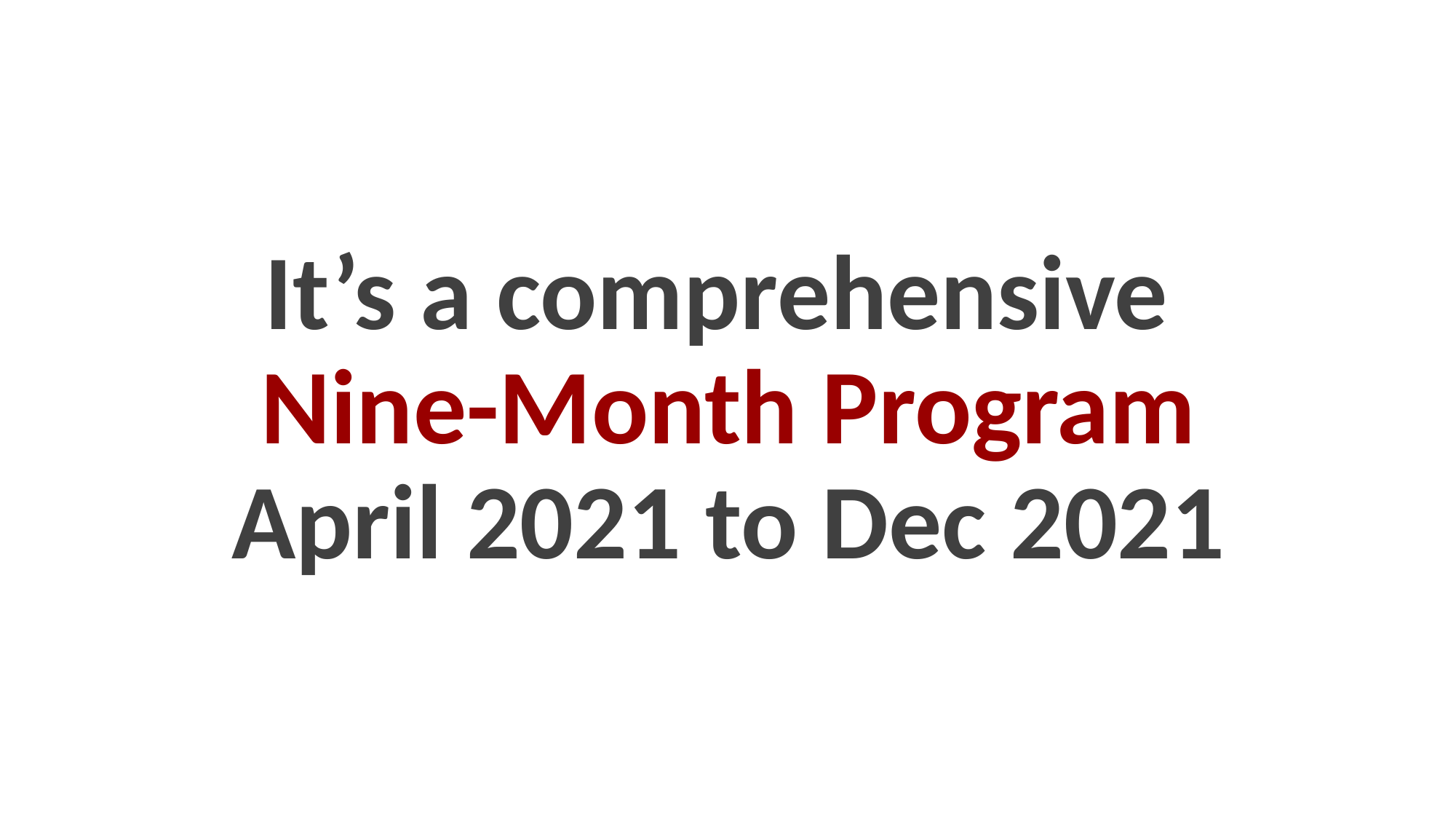

# It’s a comprehensive  Nine-Month Program April 2021 to Dec 2021